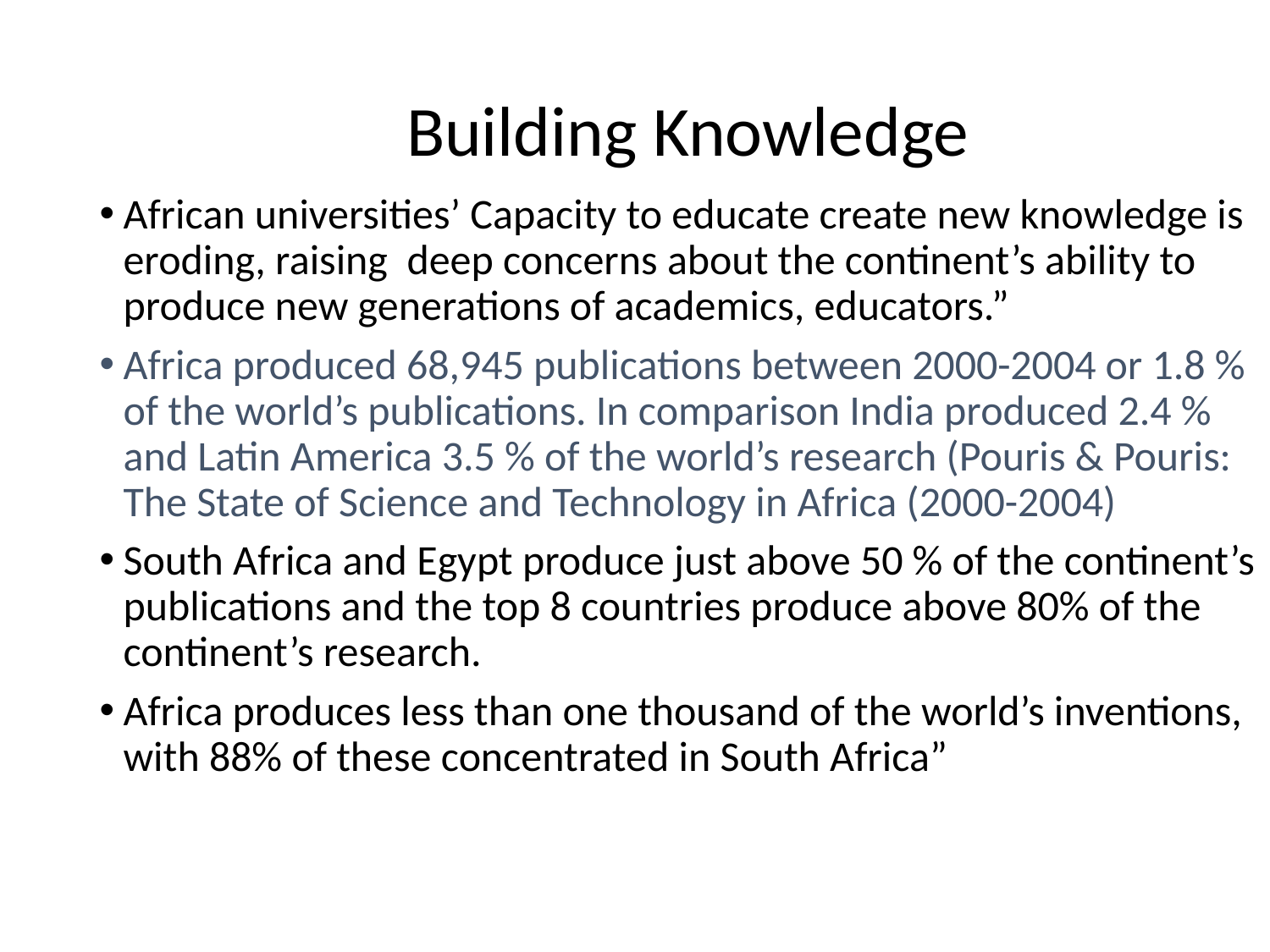

Building Knowledge
African universities’ Capacity to educate create new knowledge is eroding, raising  deep concerns about the continent’s ability to produce new generations of academics, educators.”
Africa produced 68,945 publications between 2000-2004 or 1.8 % of the world’s publications. In comparison India produced 2.4 % and Latin America 3.5 % of the world’s research (Pouris & Pouris: The State of Science and Technology in Africa (2000-2004)
South Africa and Egypt produce just above 50 % of the continent’s publications and the top 8 countries produce above 80% of the continent’s research.
Africa produces less than one thousand of the world’s inventions, with 88% of these concentrated in South Africa”